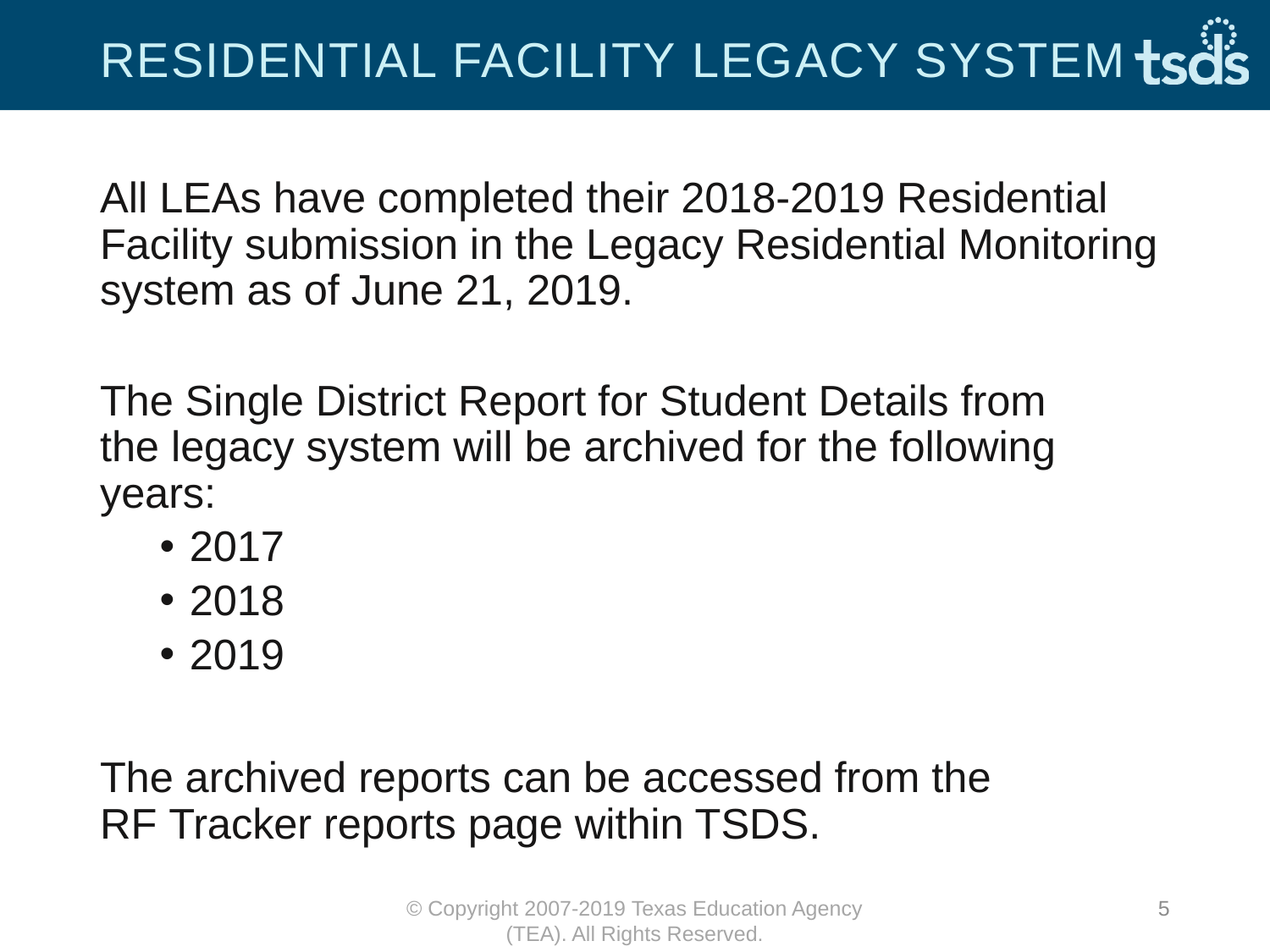

# Residential Facility Legacy System
All LEAs have completed their 2018-2019 Residential Facility submission in the Legacy Residential Monitoring system as of June 21, 2019. ​

The Single District Report for Student Details from the legacy system will be archived for the following years:
2017
2018
2019

The archived reports can be accessed from the RF Tracker reports page within TSDS.
5